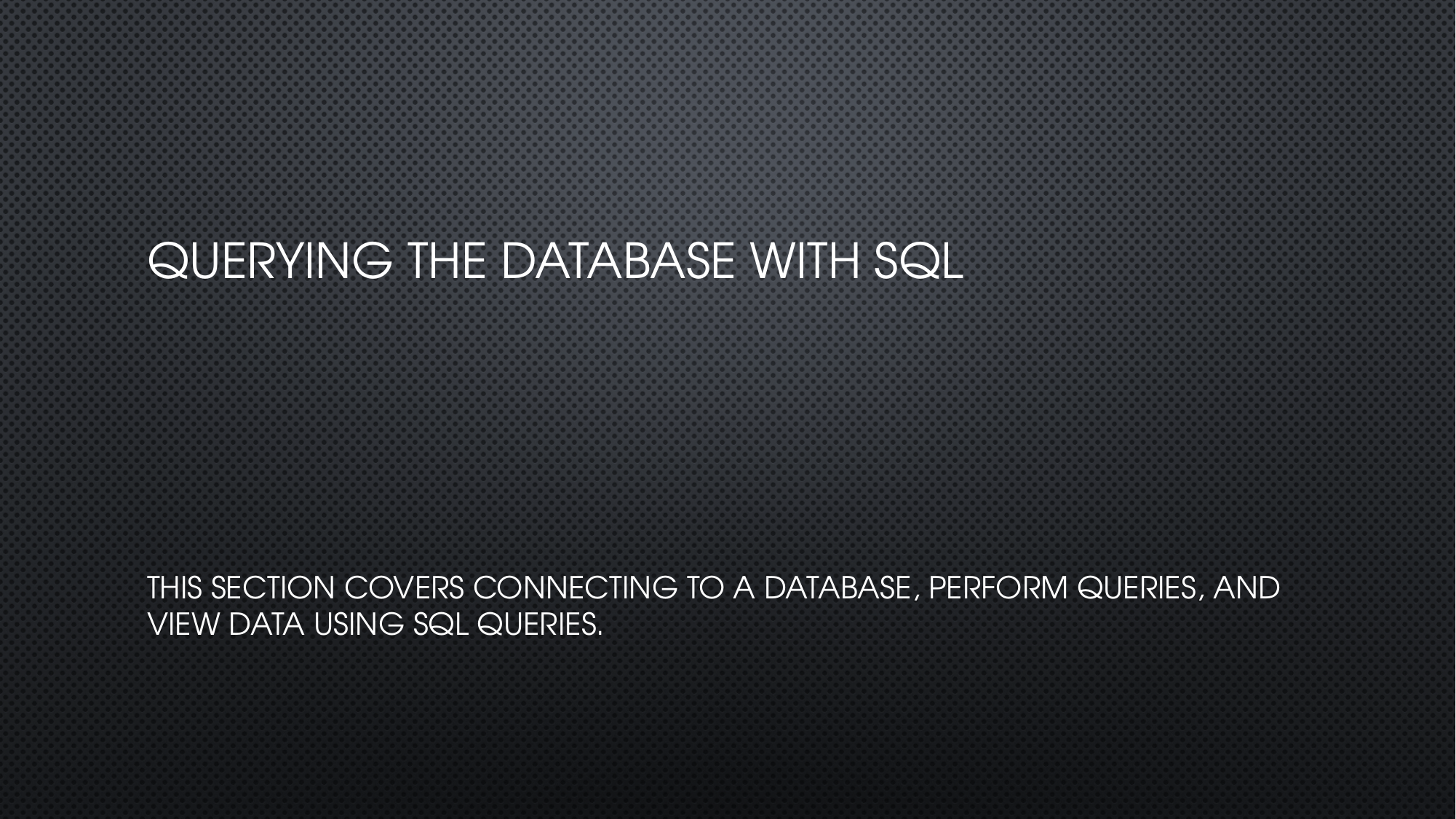

# Querying the database with sql
This section covers connecting to a database, perform queries, and view data using sql queries.